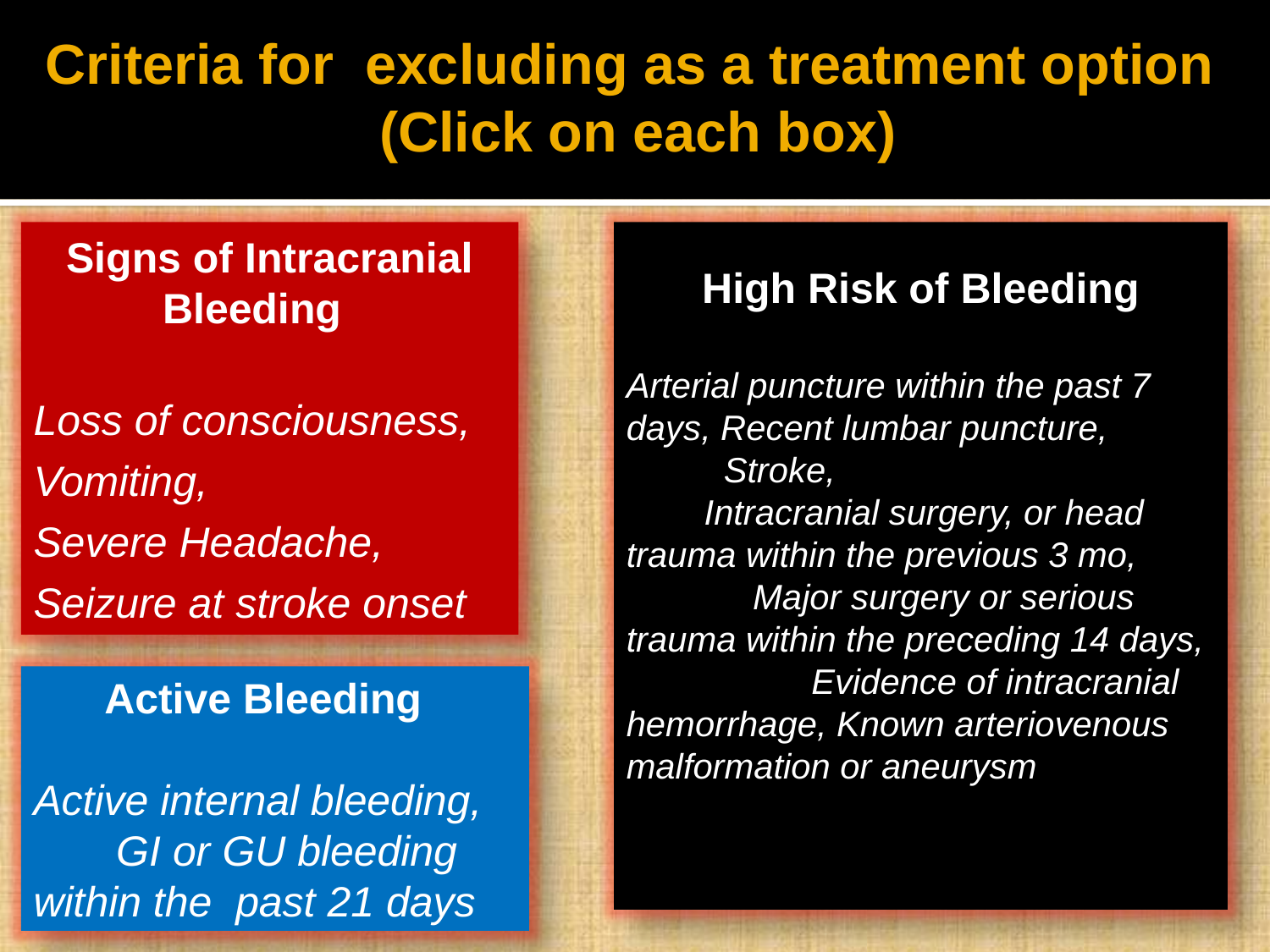

# Criteria for  excluding as a treatment option (Click on each box)
Signs of Intracranial Bleeding

Loss of consciousness, Vomiting,                         Severe Headache,          Seizure at stroke onset
High Risk of Bleeding

Arterial puncture within the past 7 days, Recent lumbar puncture,                      Stroke,                                               Intracranial surgery, or head trauma within the previous 3 mo,                      Major surgery or serious trauma within the preceding 14 days,                     Evidence of intracranial hemorrhage, Known arteriovenous malformation or aneurysm

Active Bleeding

Active internal bleeding,          GI or GU bleeding within the  past 21 days